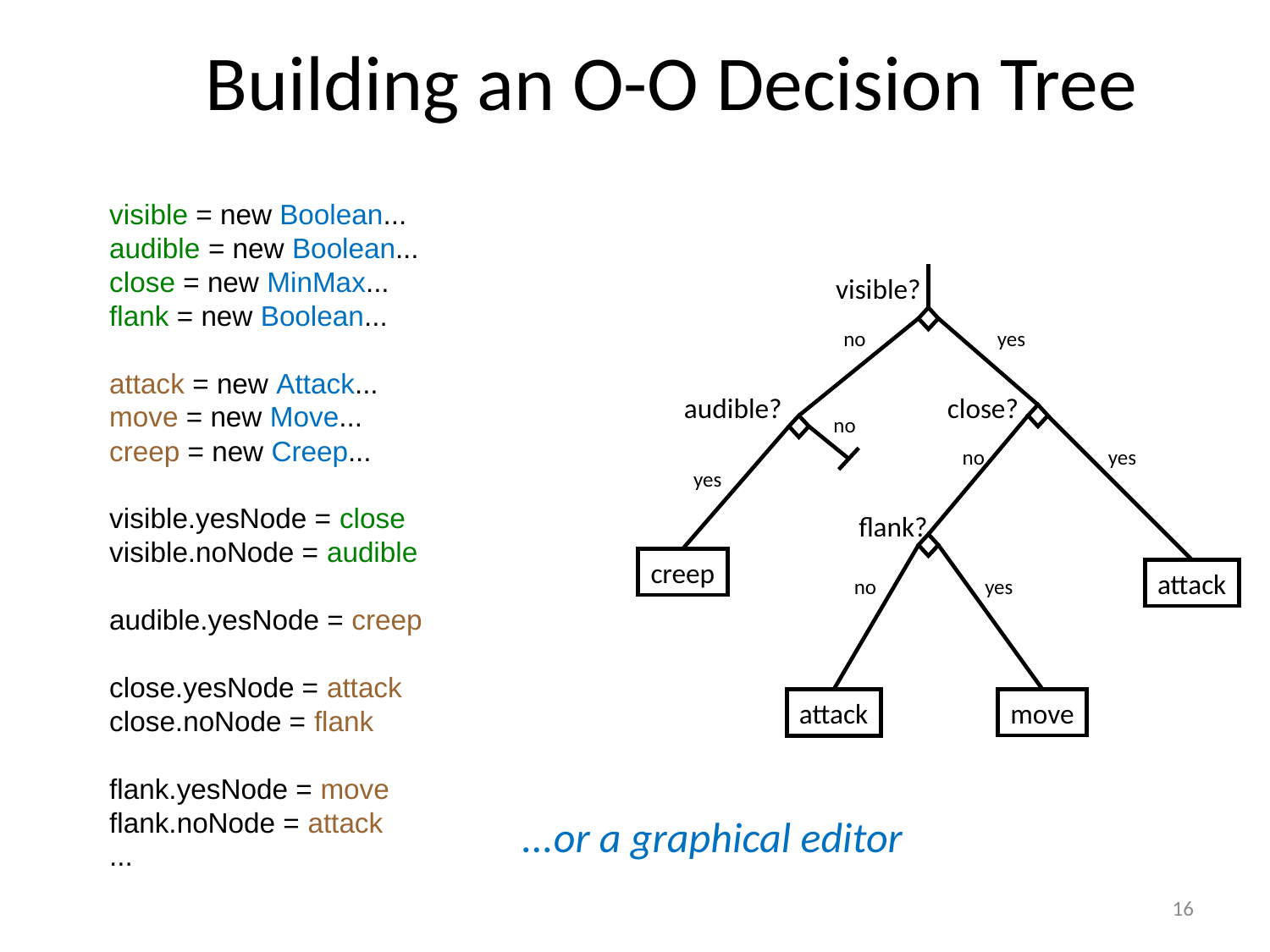

# Building an O-O Decision Tree
visible = new Boolean...
audible = new Boolean...
close = new MinMax...
flank = new Boolean...

attack = new Attack...
move = new Move...
creep = new Creep...

visible.yesNode = close
visible.noNode = audible

audible.yesNode = creep

close.yesNode = attack
close.noNode = flank

flank.yesNode = move
flank.noNode = attack
...
visible?

no
yes
audible?
close?

no

no
yes

yes
flank?

creep
attack
no
yes
move
attack
...or a graphical editor
16